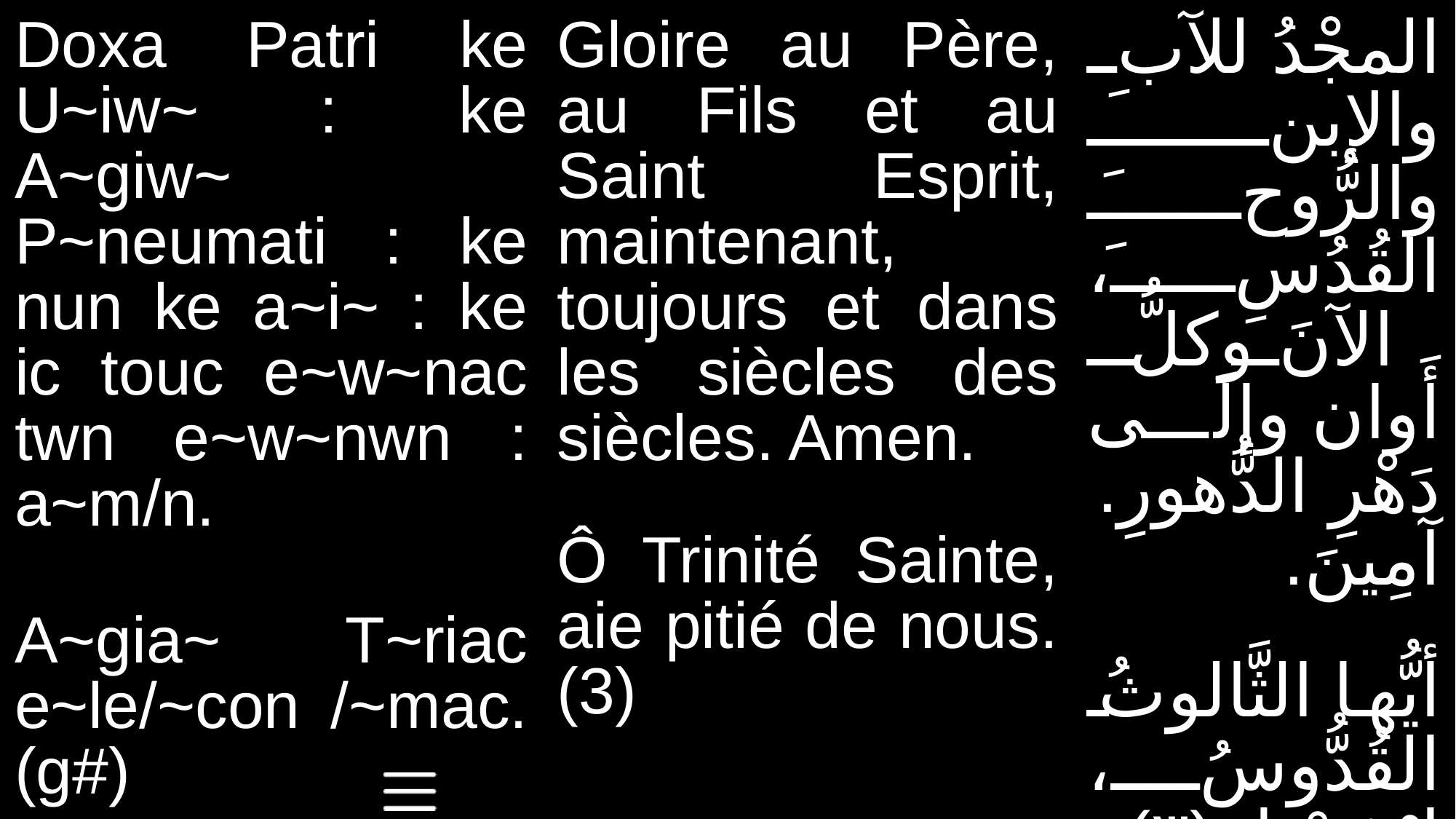

| Doxa Patri ke U~iw~ : ke A~giw~ P~neumati : ke nun ke a~i~ : ke ic touc e~w~nac twn e~w~nwn : a~m/n. A~gia~ T~riac e~le/~con /~mac. (g#) | Gloire au Père, au Fils et au Saint Esprit, maintenant, toujours et dans les siècles des siècles. Amen. Ô Trinité Sainte, aie pitié de nous. (3) | المجْدُ للآبِ والإبنِ والرُّوحِ القُدُسِ، الآنَ وكلُّ أَوان وإلَى دَهْرِ الدُّهورِ. آمِينَ. أيُّها الثَّالوثُ القُدُّوسُ، إرْحَمْنا. (٣) |
| --- | --- | --- |